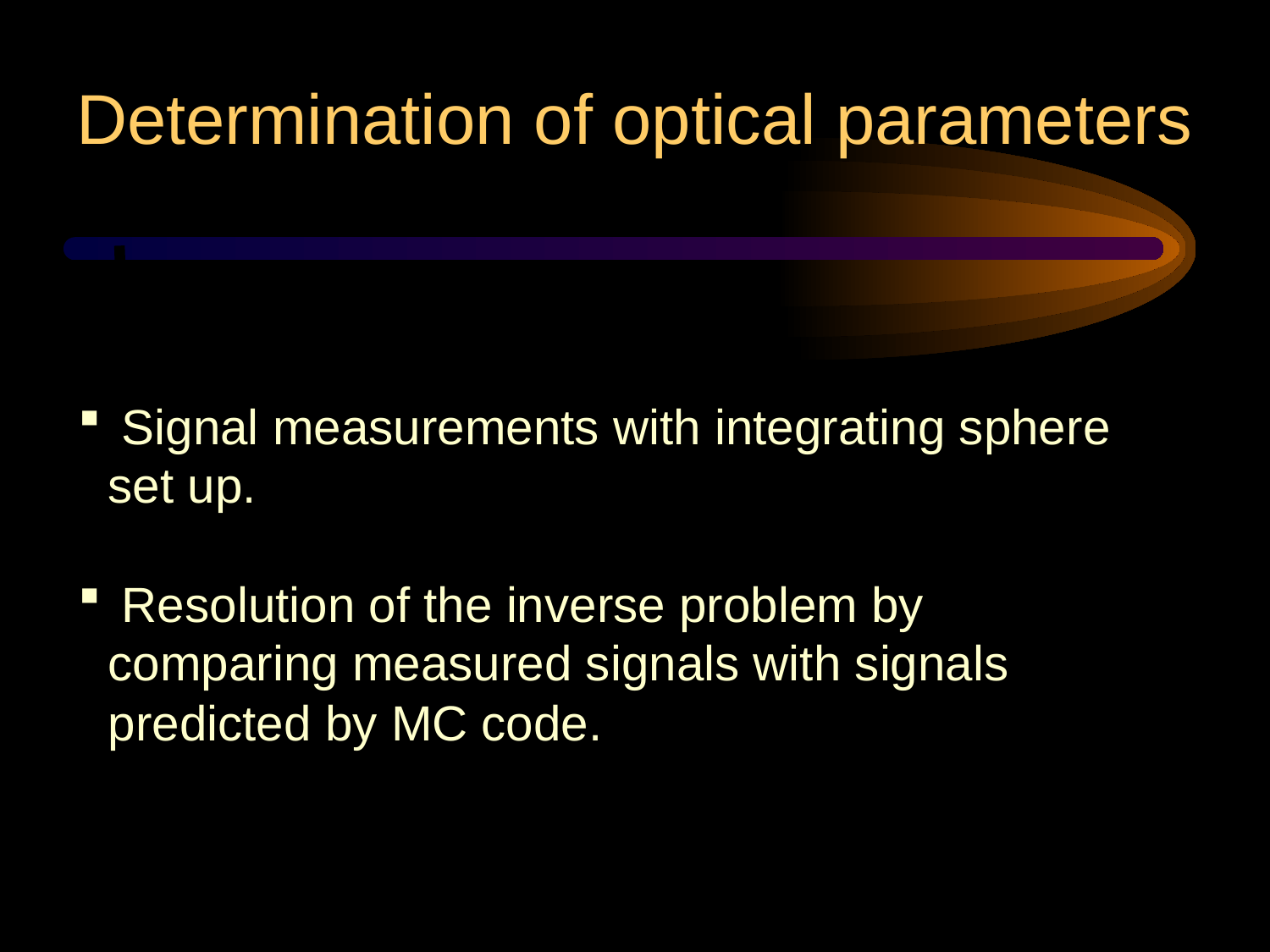

# Determination of optical parameters

 Signal measurements with integrating sphere set up.

 Resolution of the inverse problem by comparing measured signals with signals predicted by MC code.